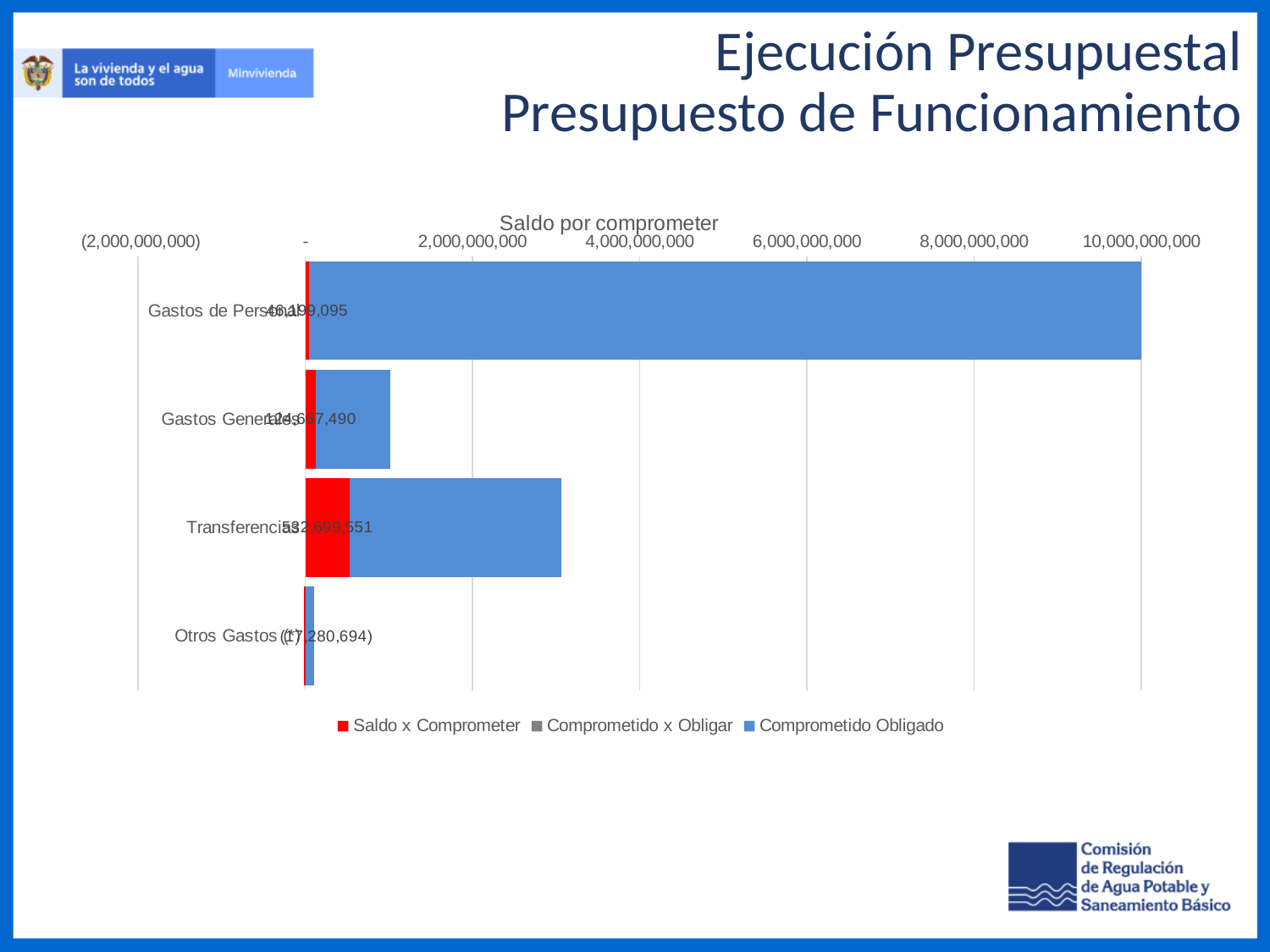

Ejecución Presupuestal
Presupuesto de Funcionamiento

### Chart: Saldo por comprometer

| Category | Saldo x Comprometer | Comprometido x Obligar | Comprometido Obligado |
|---|---|---|---|
| Gastos de Personal | 46199095.0 | 0.0 | 10280040484.0 |
| Gastos Generales | 124667489.70000005 | 4924880.159999967 | 889167630.14 |
| Transferencias | 532699551.0 | 0.0 | 2533377870.0 |
| Otros Gastos (*) | -17280694.0 | 0.0 | 104810694.0 |